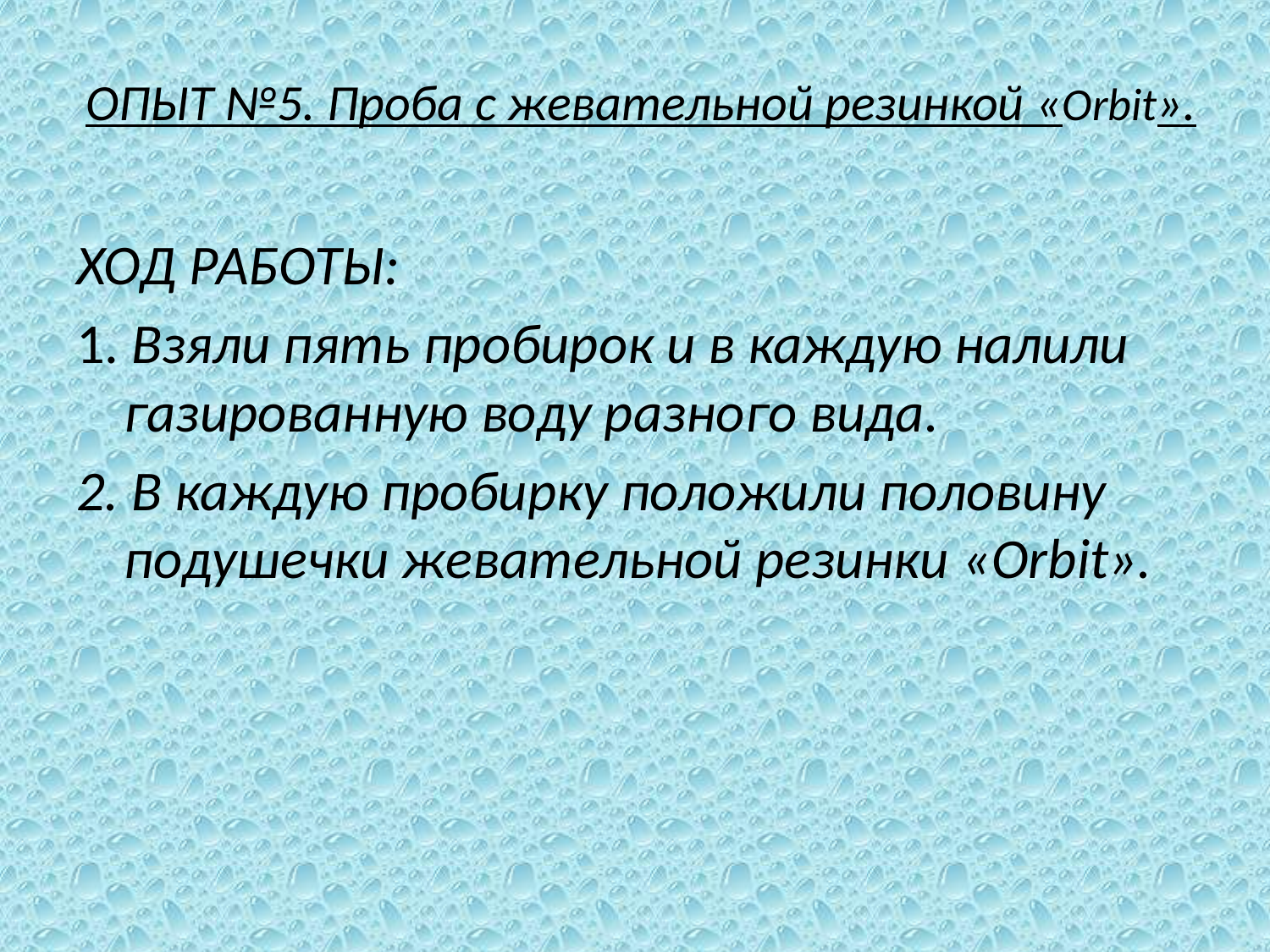

# ОПЫТ №5. Проба с жевательной резинкой «Orbit».
ХОД РАБОТЫ:
1. Взяли пять пробирок и в каждую налили газированную воду разного вида.
2. В каждую пробирку положили половину подушечки жевательной резинки «Orbit».